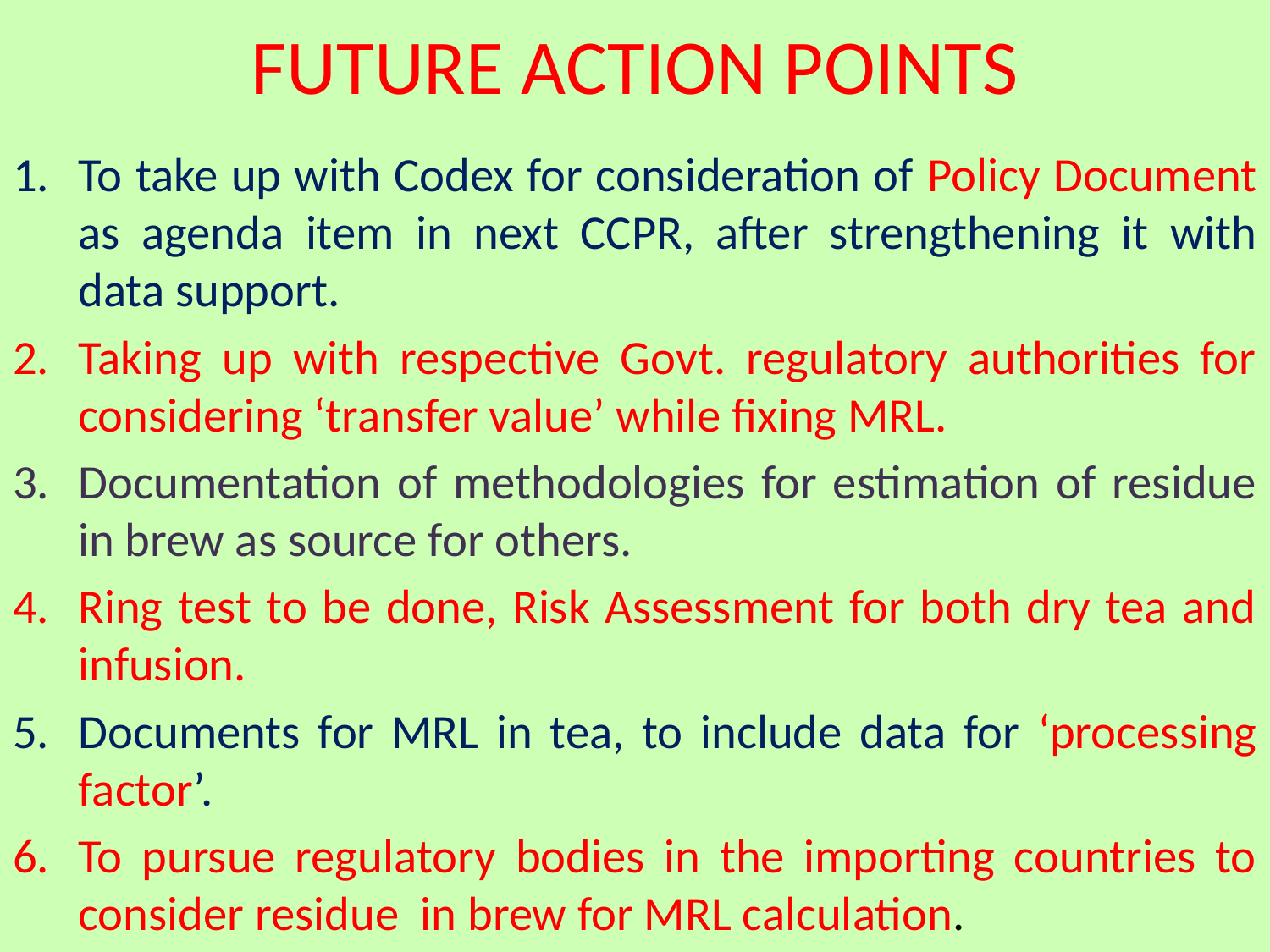

# FUTURE ACTION POINTS
To take up with Codex for consideration of Policy Document as agenda item in next CCPR, after strengthening it with data support.
Taking up with respective Govt. regulatory authorities for considering ‘transfer value’ while fixing MRL.
Documentation of methodologies for estimation of residue in brew as source for others.
Ring test to be done, Risk Assessment for both dry tea and infusion.
Documents for MRL in tea, to include data for ‘processing factor’.
To pursue regulatory bodies in the importing countries to consider residue  in brew for MRL calculation.